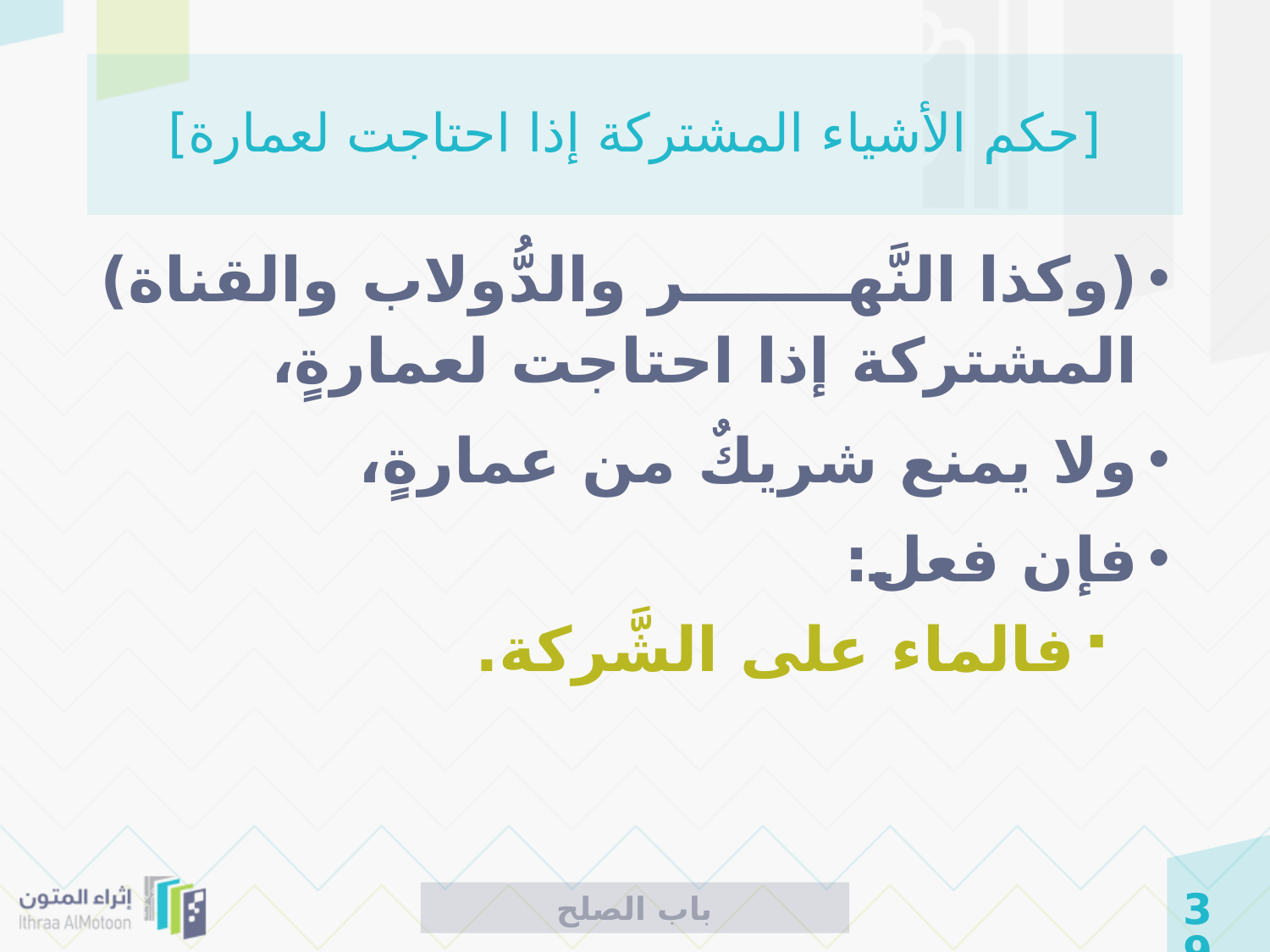

# [حكم الأشياء المشتركة إذا احتاجت لعمارة]
(وكذا النَّهر والدُّولاب والقناة) المشتركة إذا احتاجت لعمارةٍ،
ولا يمنع شريكٌ من عمارةٍ،
فإن فعل:
فالماء على الشَّركة.
باب الصلح